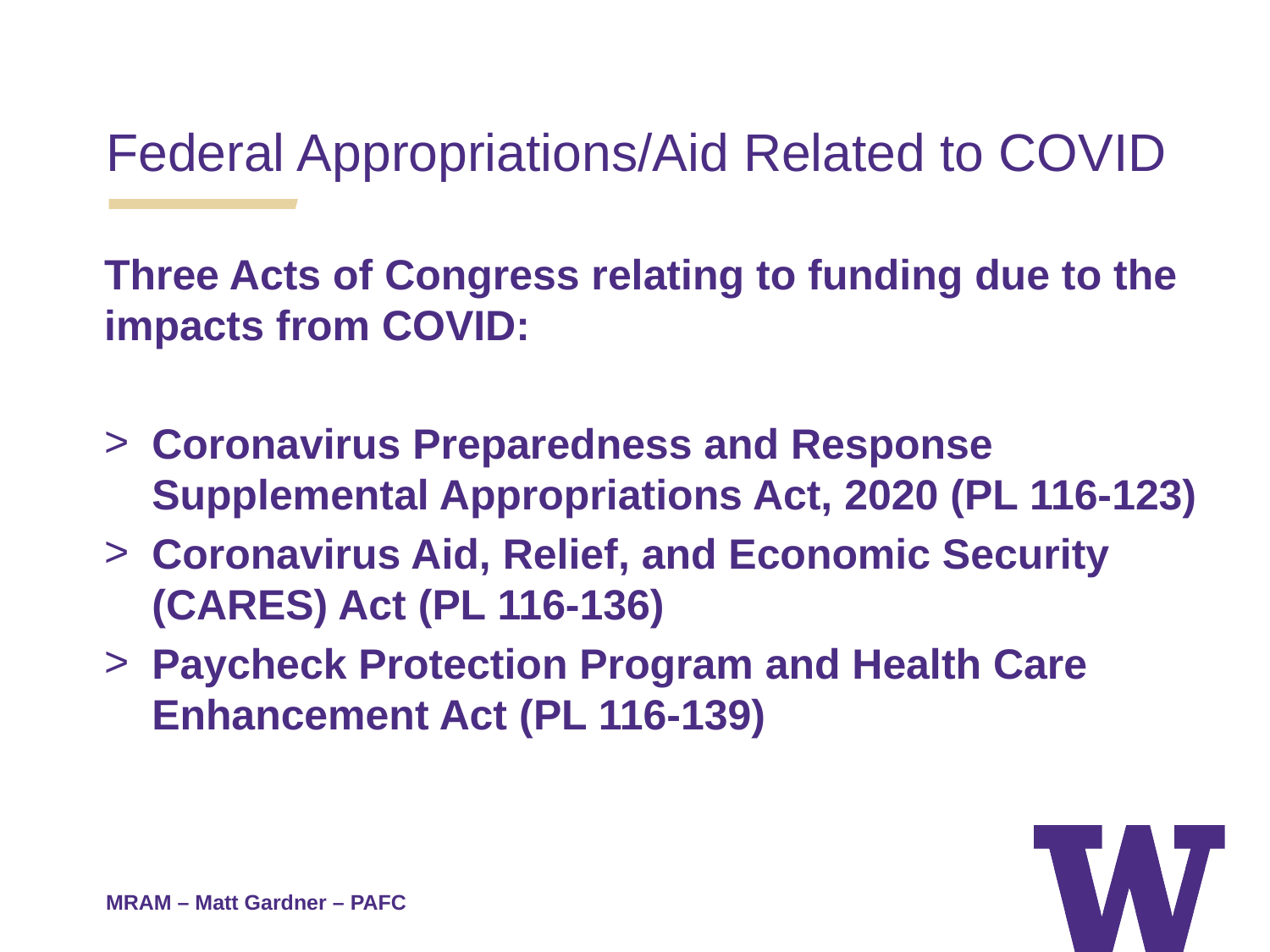

Federal Appropriations/Aid Related to COVID
Three Acts of Congress relating to funding due to the impacts from COVID:

Coronavirus Preparedness and Response Supplemental Appropriations Act, 2020 (PL 116-123)
Coronavirus Aid, Relief, and Economic Security (CARES) Act (PL 116-136)
Paycheck Protection Program and Health Care Enhancement Act (PL 116-139)

MRAM – Matt Gardner – PAFC